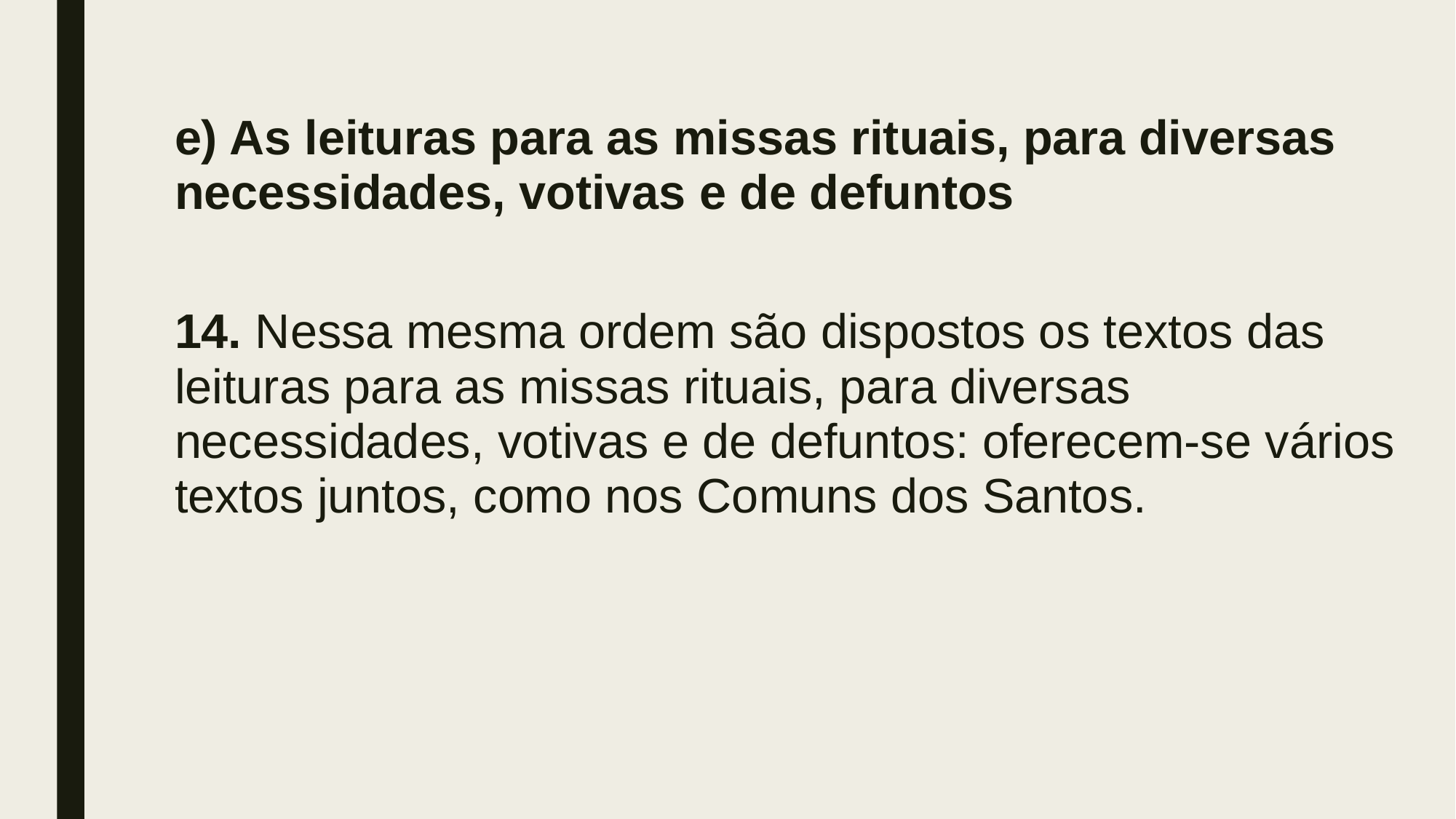

#
e) As leituras para as missas rituais, para diversas necessidades, votivas e de defuntos

14. Nessa mesma ordem são dispostos os textos das leituras para as missas rituais, para diversas necessidades, votivas e de defuntos: oferecem-se vários textos juntos, como nos Comuns dos Santos.